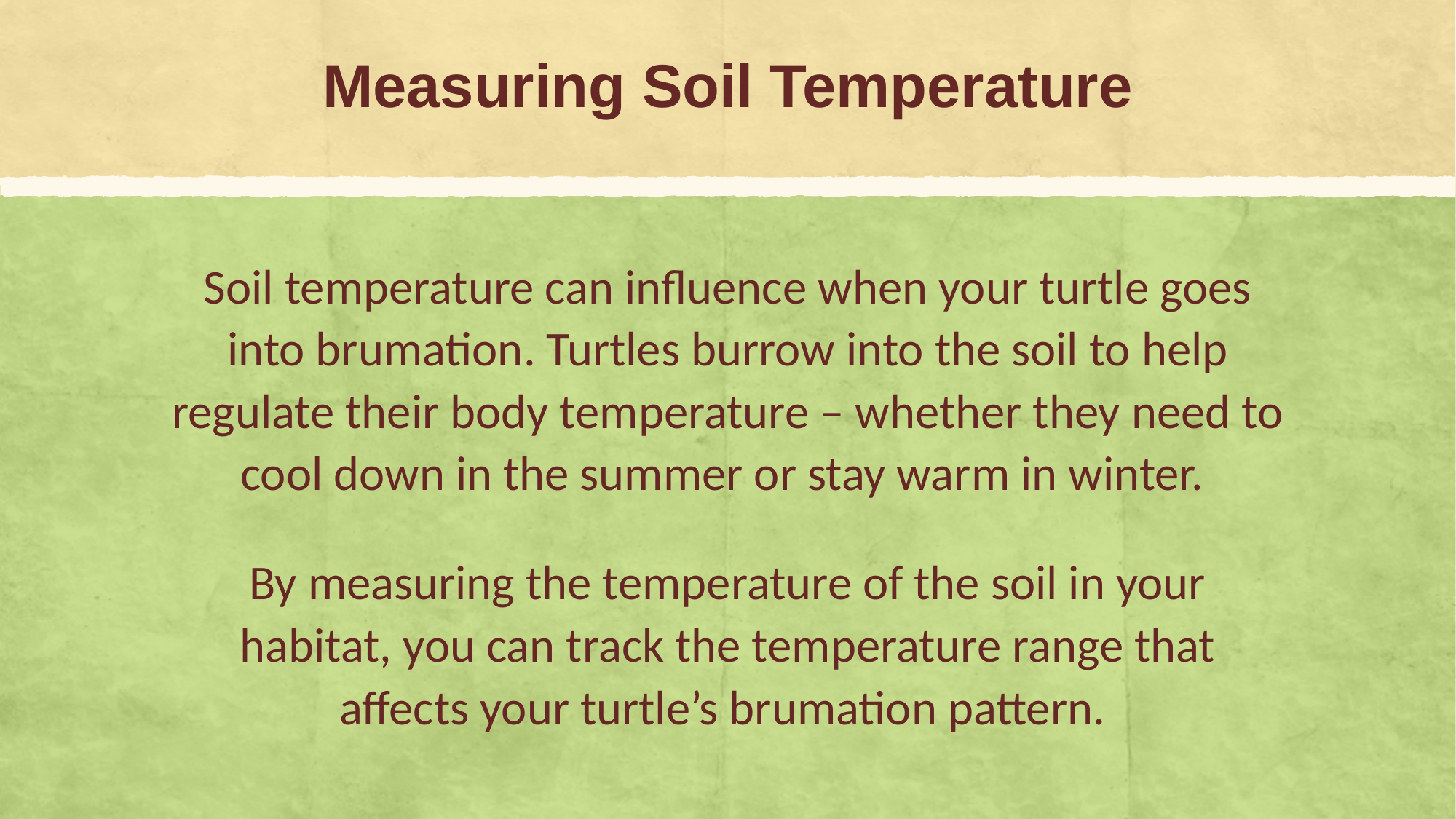

Measuring Soil Temperature
Soil temperature can influence when your turtle goes into brumation. Turtles burrow into the soil to help regulate their body temperature – whether they need to cool down in the summer or stay warm in winter.

By measuring the temperature of the soil in your habitat, you can track the temperature range that affects your turtle’s brumation pattern.